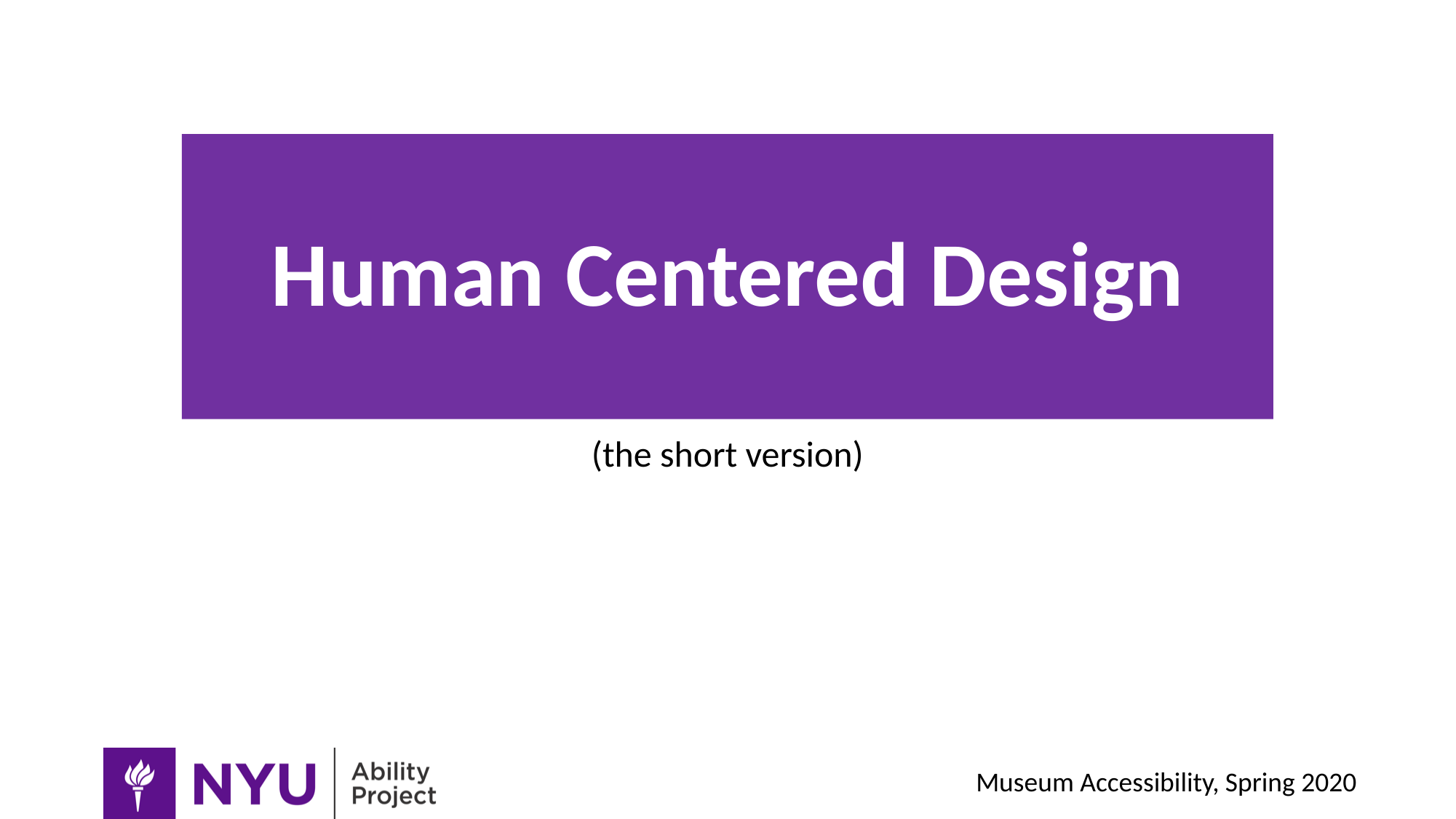

# Human Centered Design
(the short version)